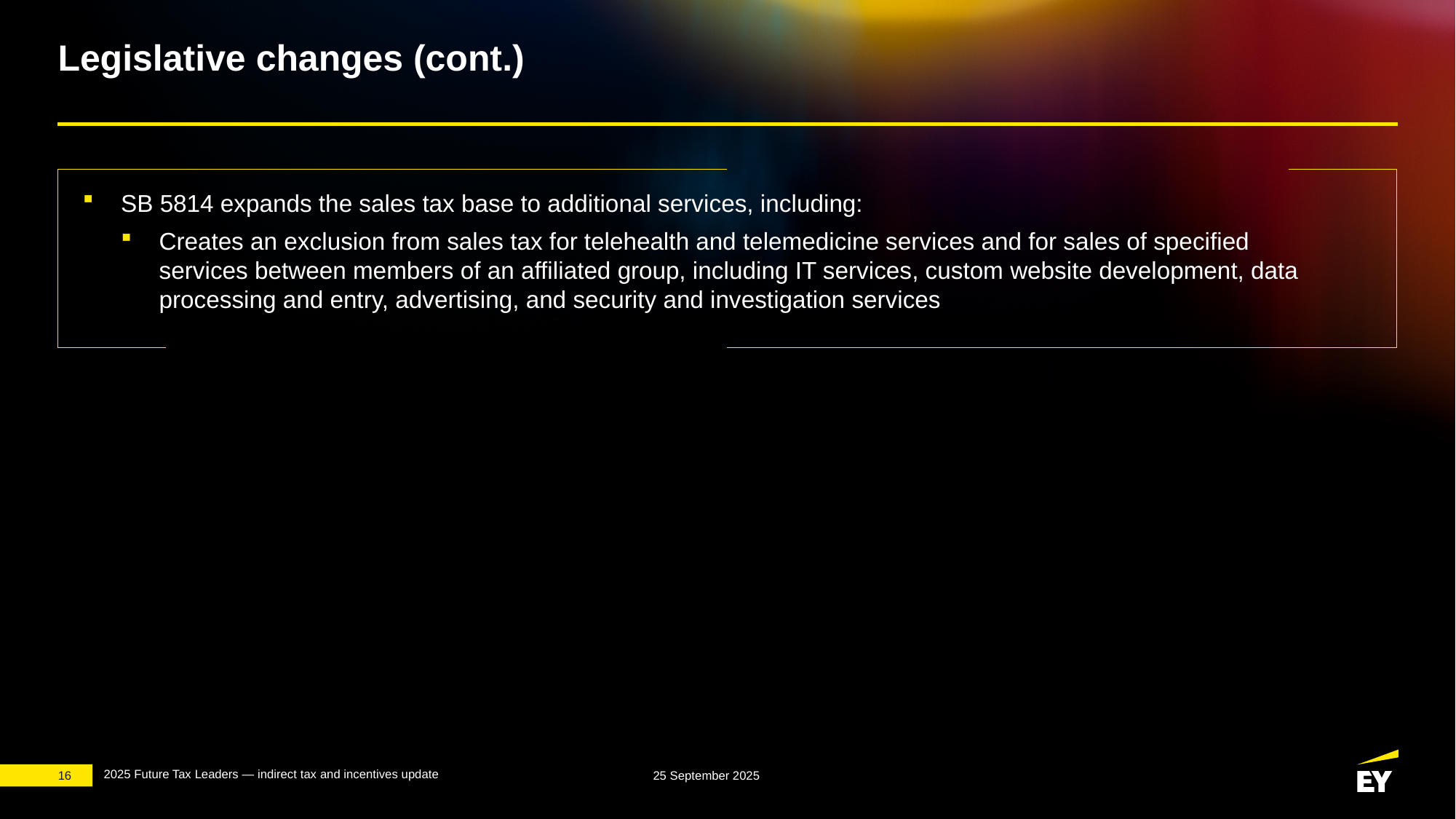

# Legislative changes (cont.)
SB 5814 expands the sales tax base to additional services, including:
Creates an exclusion from sales tax for telehealth and telemedicine services and for sales of specified services between members of an affiliated group, including IT services, custom website development, data processing and entry, advertising, and security and investigation services